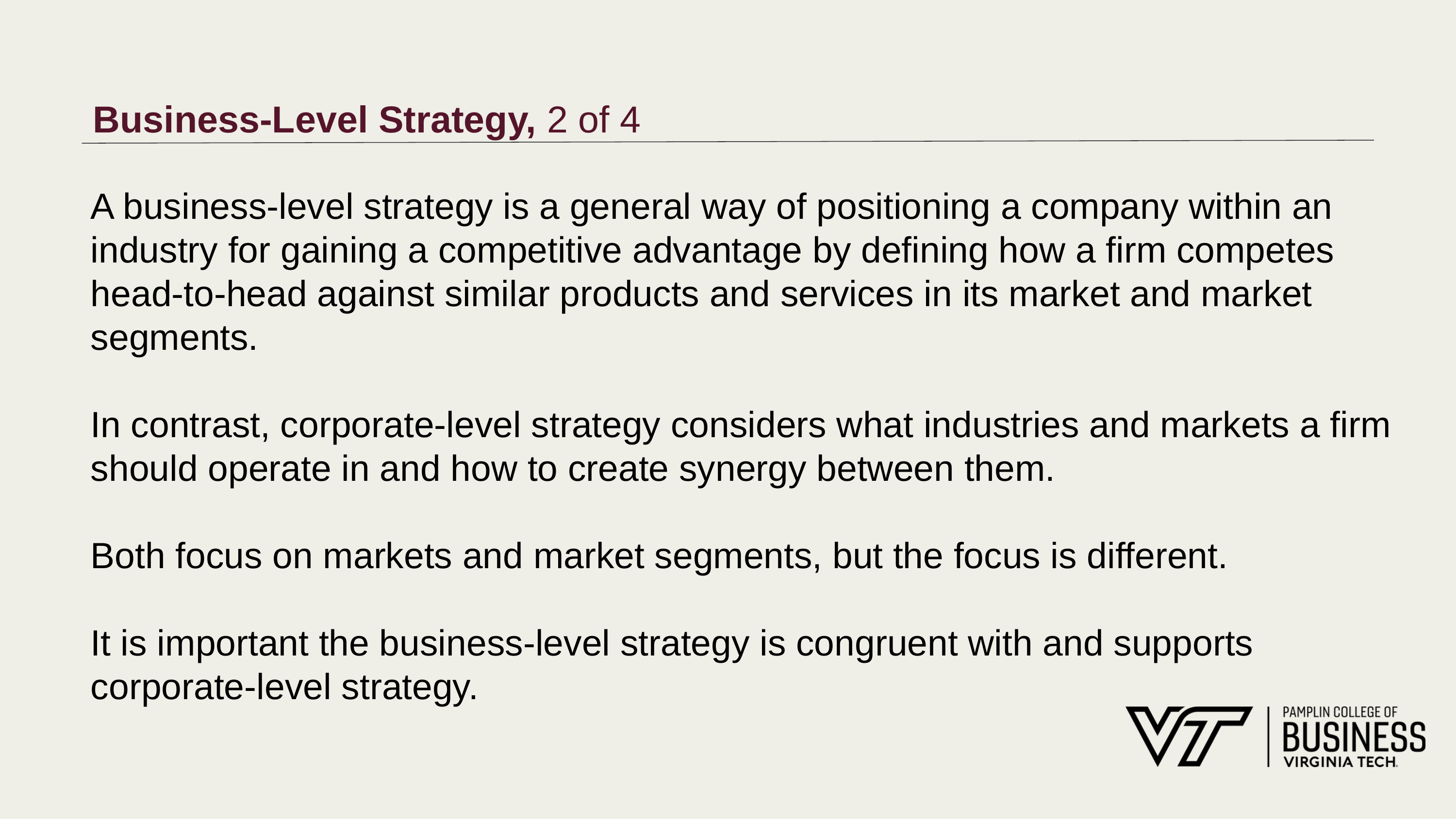

# Business-Level Strategy, 2 of 4
A business-level strategy is a general way of positioning a company within an industry for gaining a competitive advantage by defining how a firm competes head-to-head against similar products and services in its market and market segments.

In contrast, corporate-level strategy considers what industries and markets a firm should operate in and how to create synergy between them.

Both focus on markets and market segments, but the focus is different.

It is important the business-level strategy is congruent with and supports corporate-level strategy.